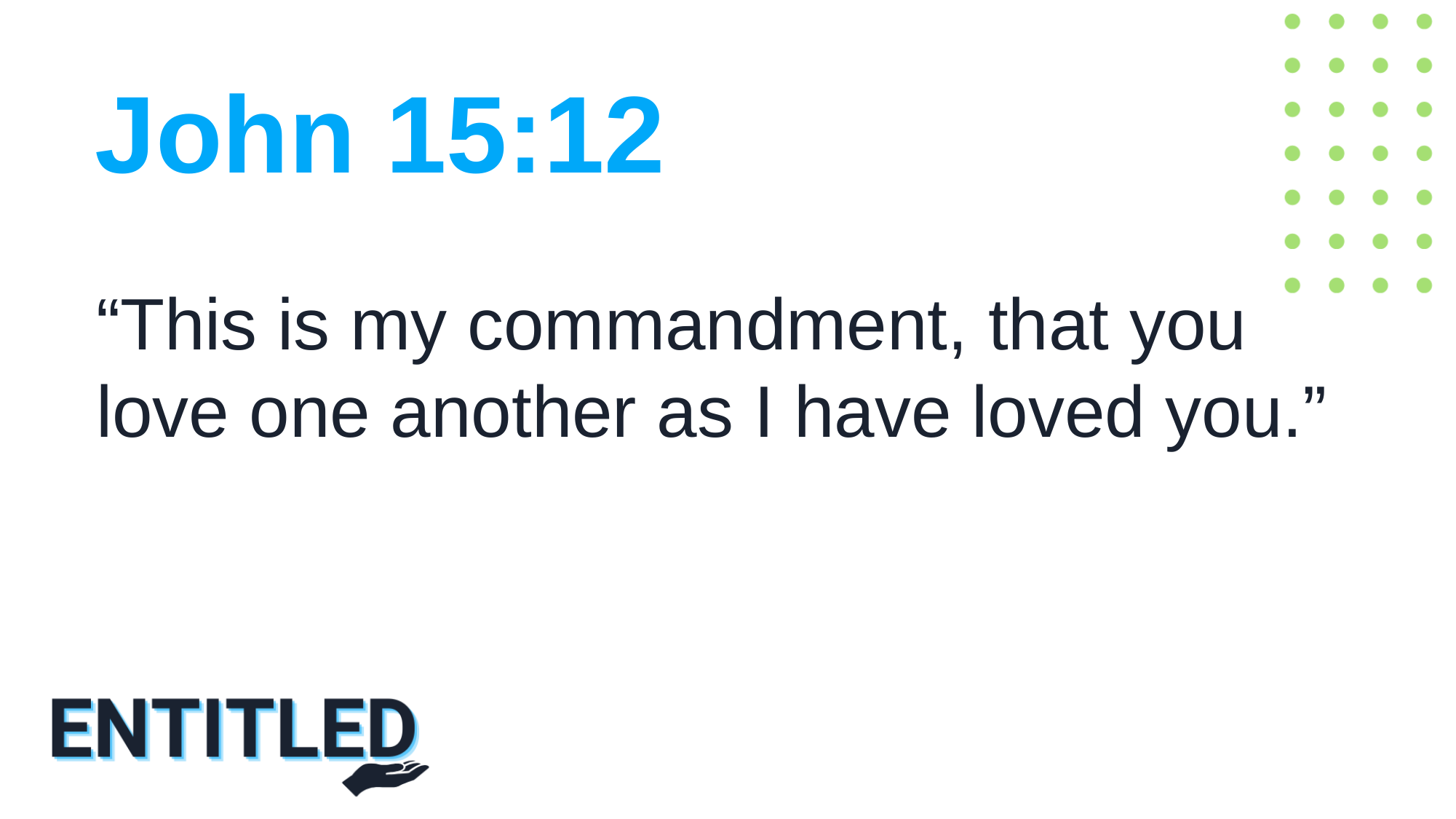

John 15:12
“This is my commandment, that you love one another as I have loved you.”